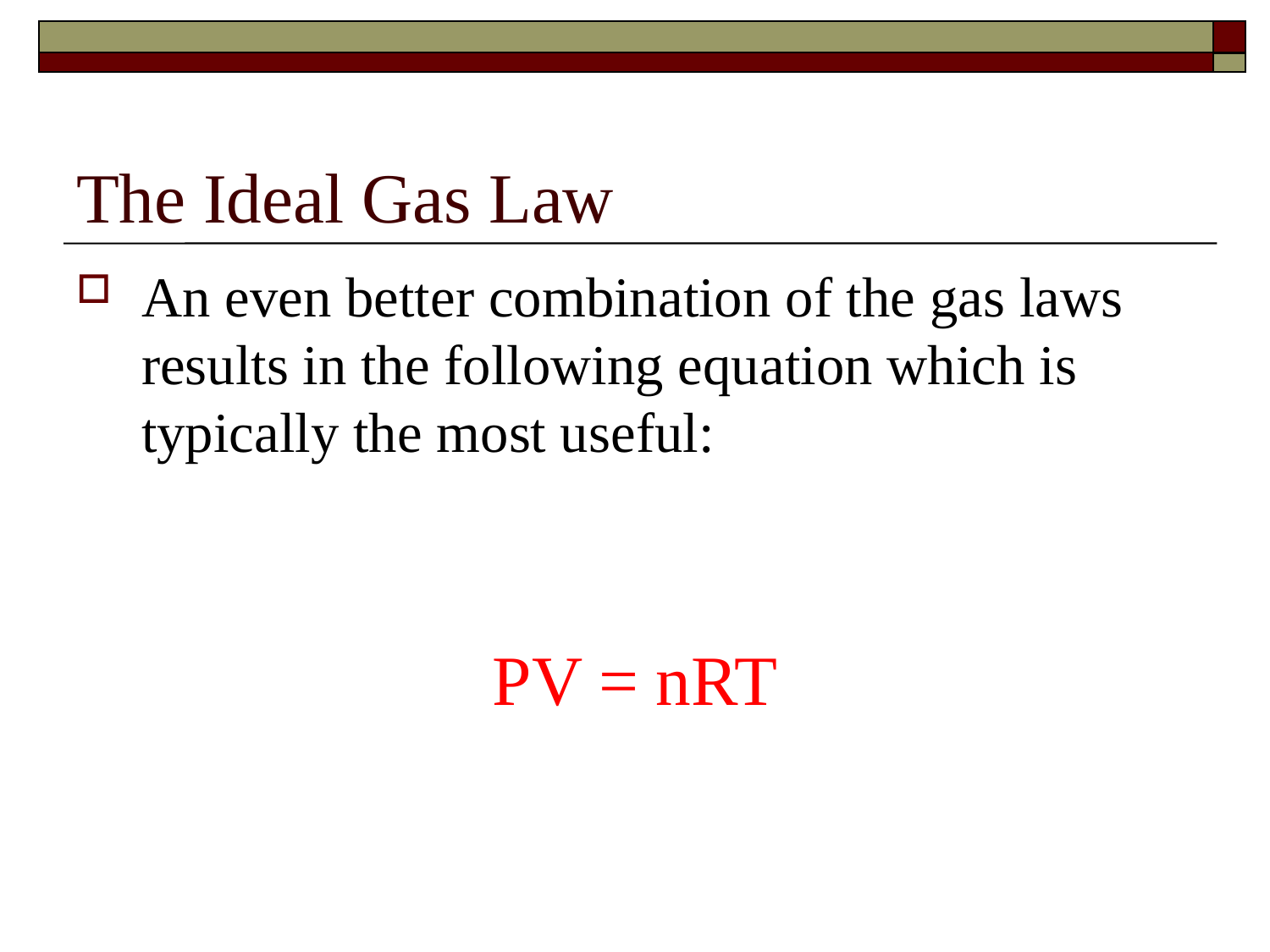

# The Ideal Gas Law
An even better combination of the gas laws results in the following equation which is typically the most useful:

PV = nRT